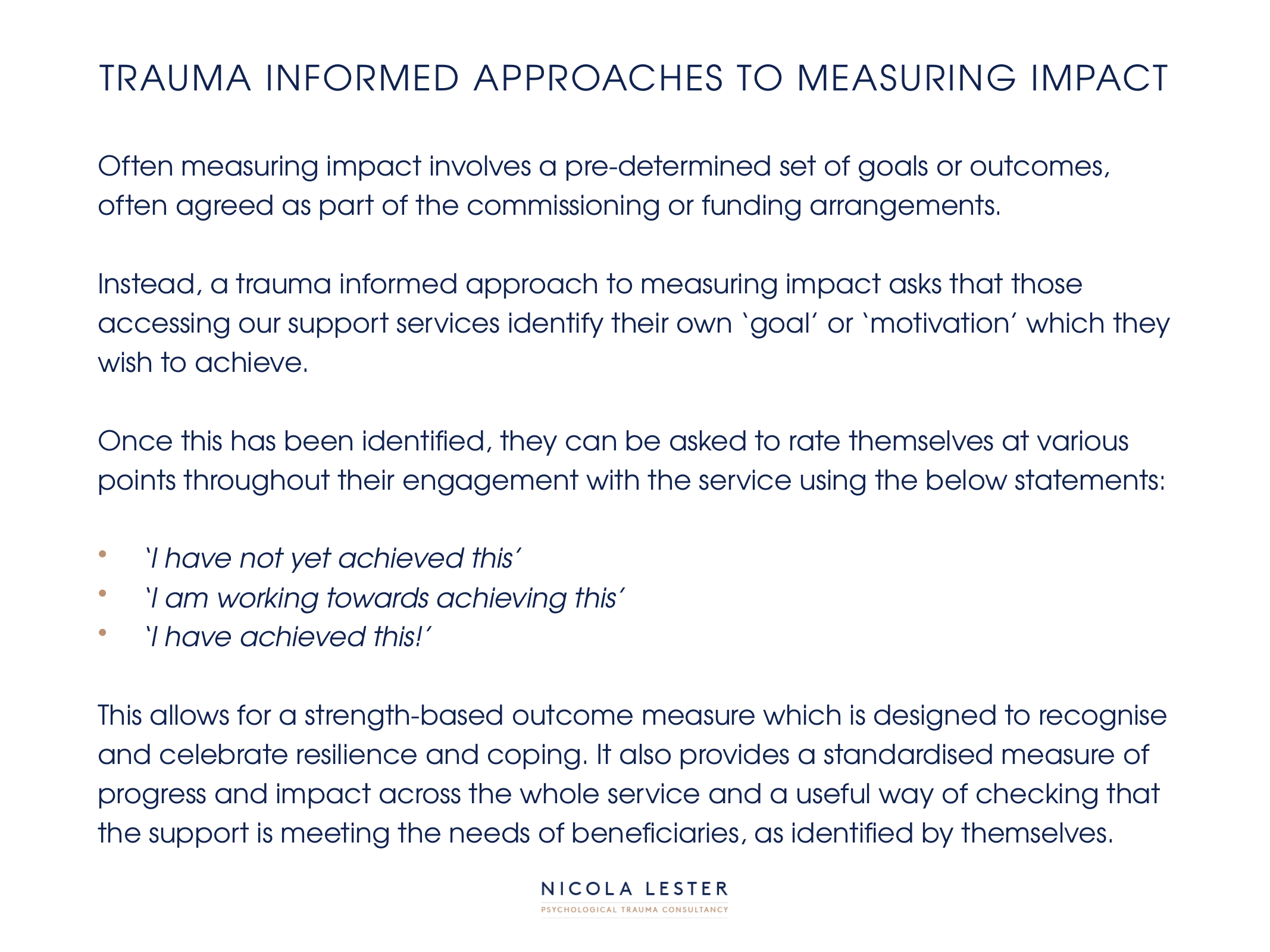

# Trauma informed approaches to measuring impact
Often measuring impact involves a pre-determined set of goals or outcomes, often agreed as part of the commissioning or funding arrangements.

Instead, a trauma informed approach to measuring impact asks that those accessing our support services identify their own ‘goal’ or ‘motivation’ which they wish to achieve.

Once this has been identified, they can be asked to rate themselves at various points throughout their engagement with the service using the below statements:

‘I have not yet achieved this’
‘I am working towards achieving this’
‘I have achieved this!’

This allows for a strength-based outcome measure which is designed to recognise and celebrate resilience and coping. It also provides a standardised measure of progress and impact across the whole service and a useful way of checking that the support is meeting the needs of beneficiaries, as identified by themselves.